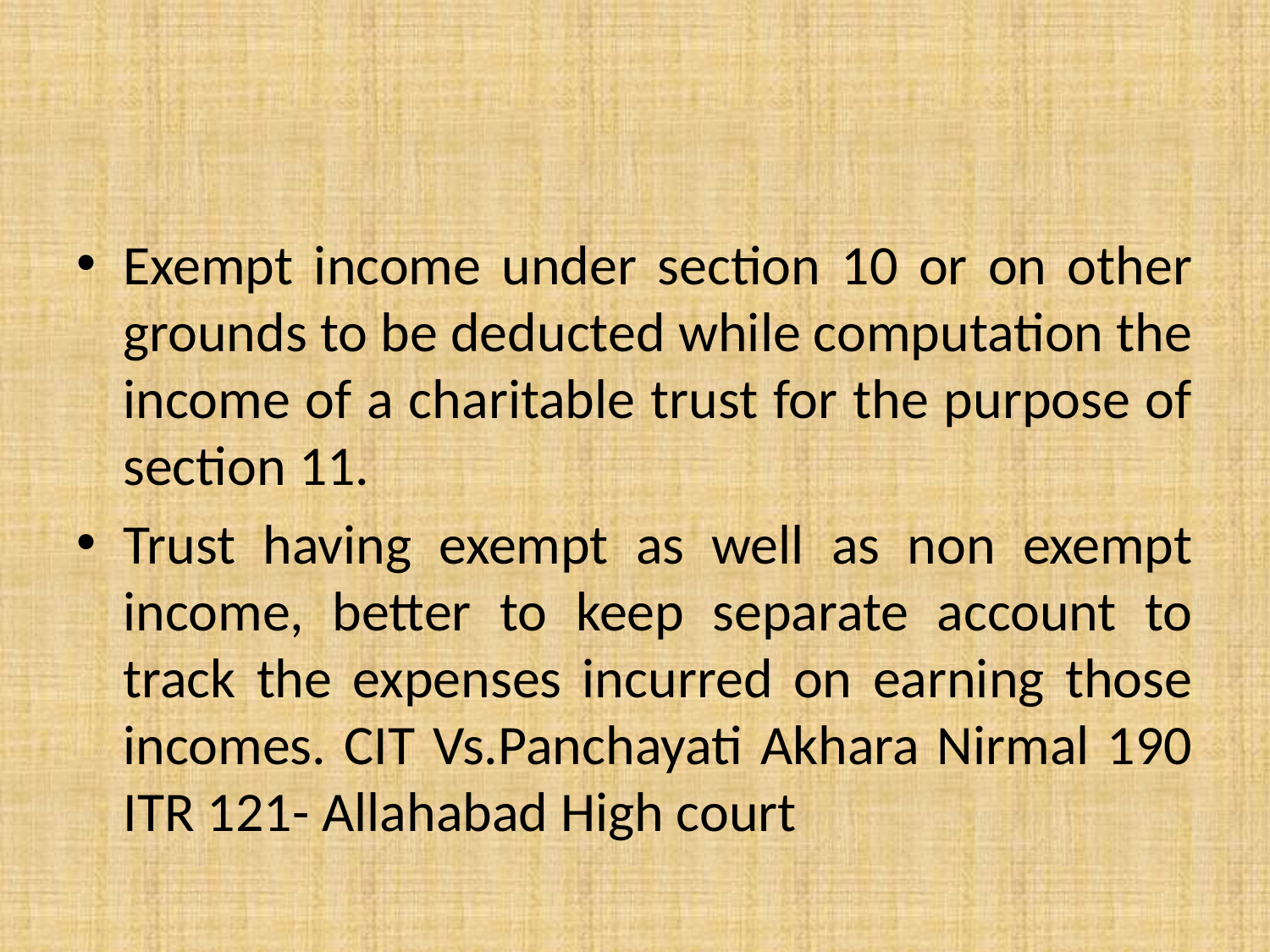

#
Exempt income under section 10 or on other grounds to be deducted while computation the income of a charitable trust for the purpose of section 11.
Trust having exempt as well as non exempt income, better to keep separate account to track the expenses incurred on earning those incomes. CIT Vs.Panchayati Akhara Nirmal 190 ITR 121- Allahabad High court